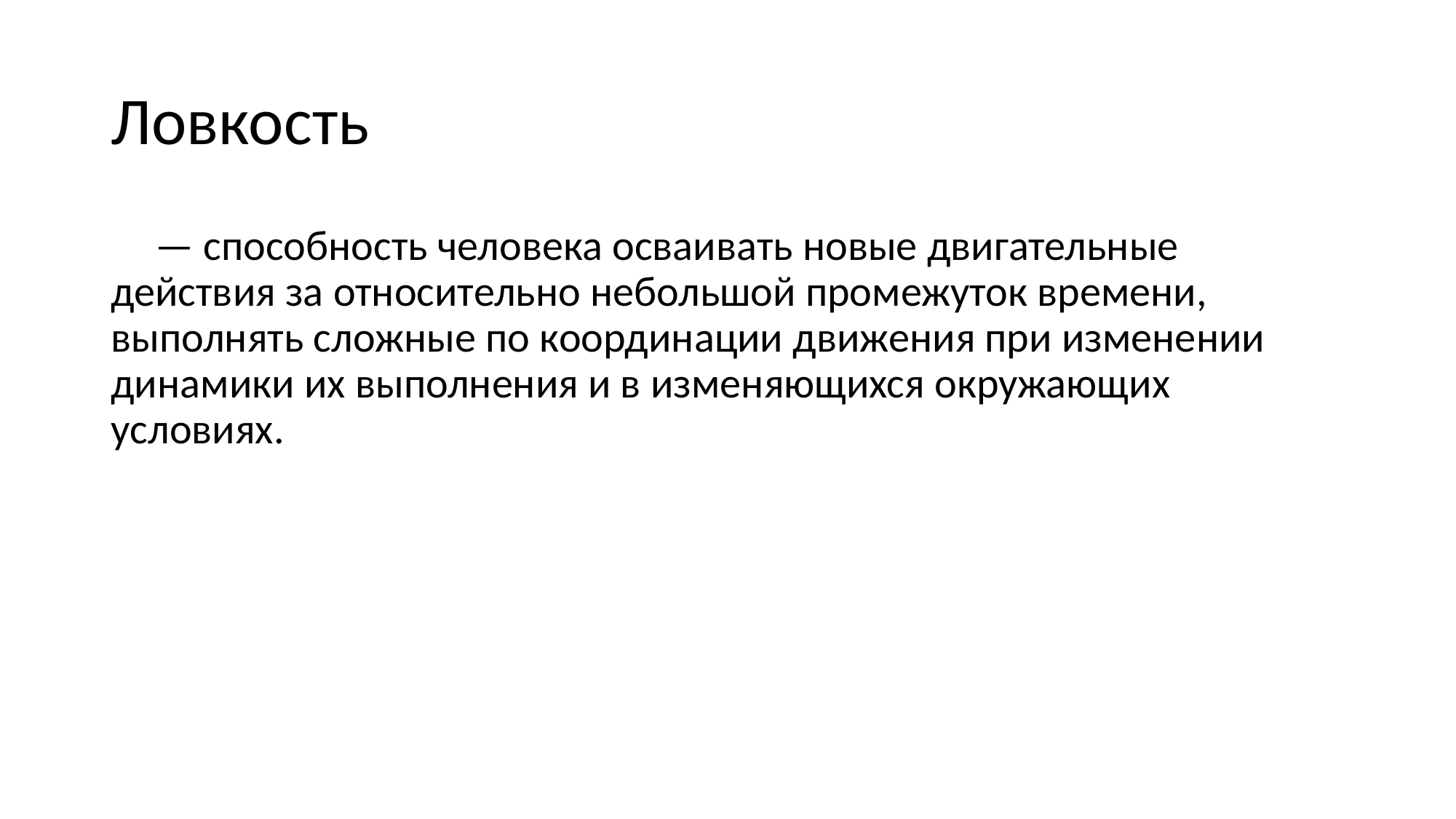

# Ловкость
— способность человека осваивать новые двигательные действия за относительно небольшой промежуток времени, выполнять сложные по координации движения при изменении динамики их выполнения и в изменяющихся окружающих условиях.